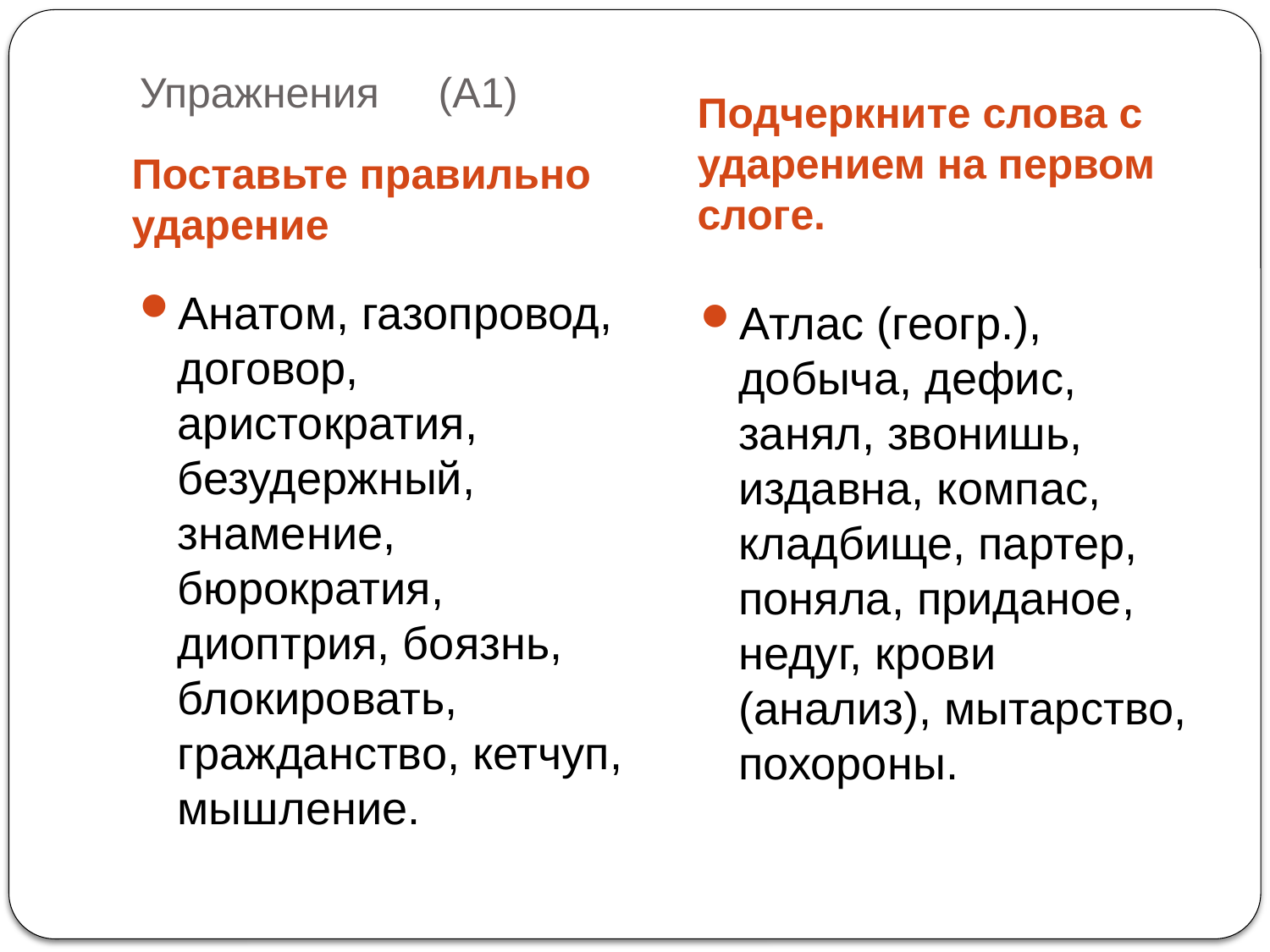

# Упражнения     (А1)
Подчеркните слова с ударением на первом слоге.
Поставьте правильно ударение
Анатом, газопровод, договор, аристократия,  безудержный, знамение, бюрократия, диоптрия, боязнь, блокировать, гражданство, кетчуп, мышление.
Атлас (геогр.), добыча, дефис, занял, звонишь, издавна, компас, кладбище, партер, поняла, приданое, недуг, крови (анализ), мытарство, похороны.